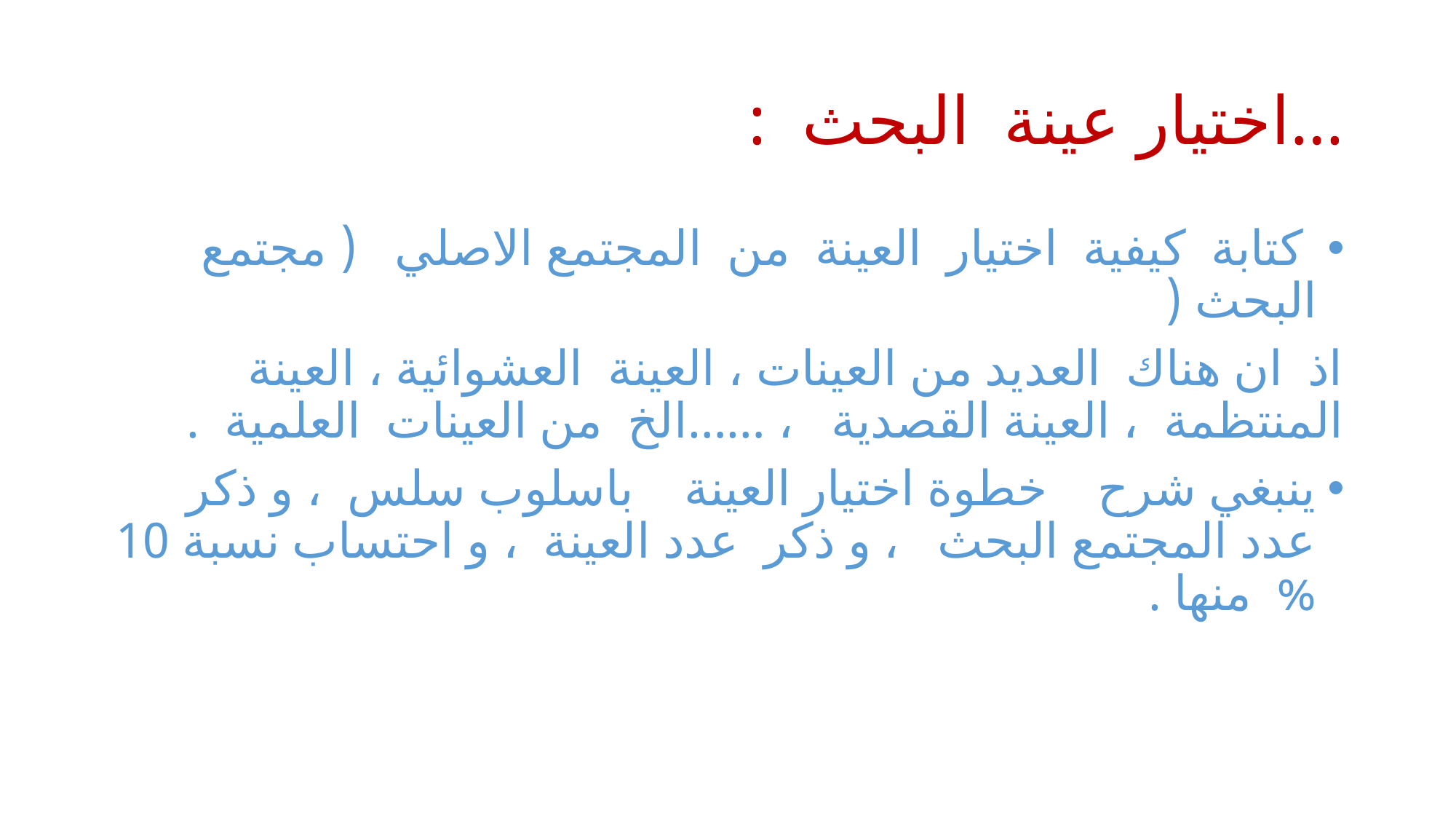

# …اختيار عينة  البحث  :
 كتابة  كيفية  اختيار  العينة  من  المجتمع الاصلي   ( مجتمع البحث (
اذ  ان هناك  العديد من العينات ، العينة  العشوائية ، العينة  المنتظمة  ، العينة القصدية   ، ……الخ  من العينات  العلمية  .
ينبغي شرح    خطوة اختيار العينة    باسلوب سلس  ، و ذكر  عدد المجتمع البحث   ، و ذكر  عدد العينة  ، و احتساب نسبة 10 %  منها .